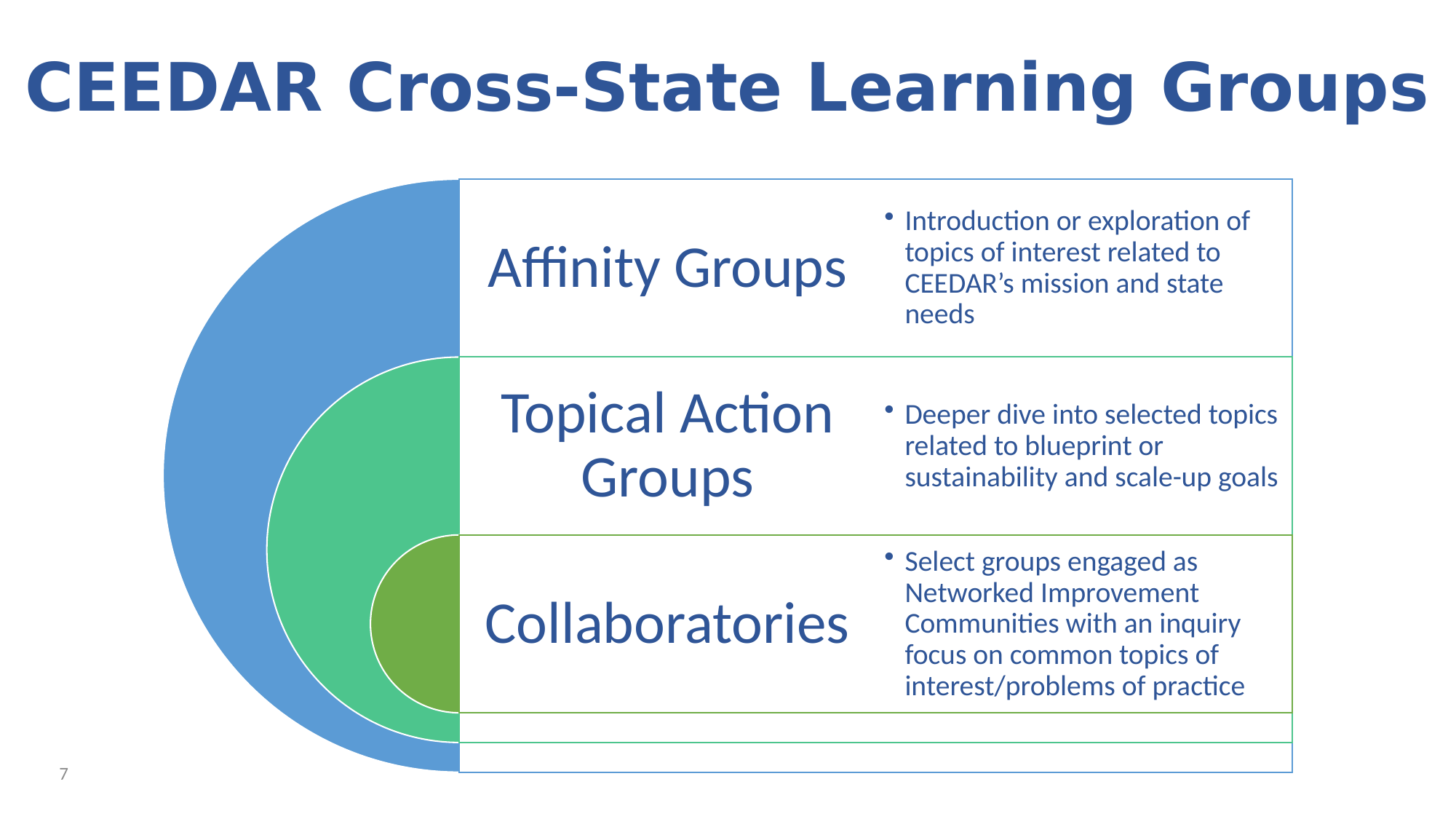

# CEEDAR Cross-State Learning Groups
Affinity Groups
Topical Action Groups
Collaboratories
Introduction or exploration of topics of interest related to CEEDAR’s mission and state needs
Deeper dive into selected topics related to blueprint or sustainability and scale-up goals
Select groups engaged as Networked Improvement Communities with an inquiry focus on common topics of interest/problems of practice
7